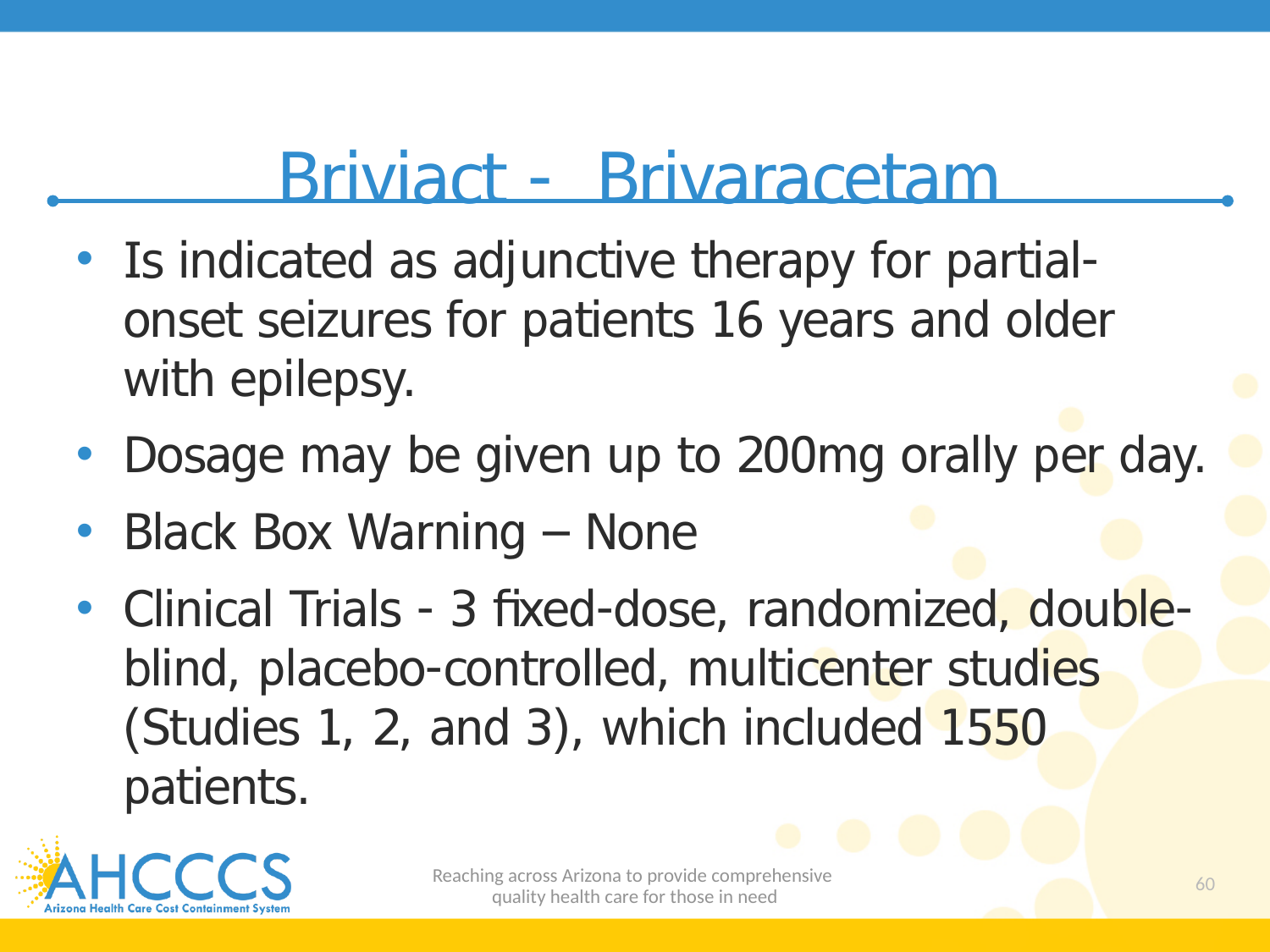

# Briviact -  Brivaracetam
Is indicated as adjunctive therapy for partial-onset seizures for patients 16 years and older with epilepsy.
Dosage may be given up to 200mg orally per day.
Black Box Warning – None
Clinical Trials - 3 fixed-dose, randomized, double-blind, placebo-controlled, multicenter studies (Studies 1, 2, and 3), which included 1550 patients.

Reaching across Arizona to provide comprehensive
quality health care for those in need
60